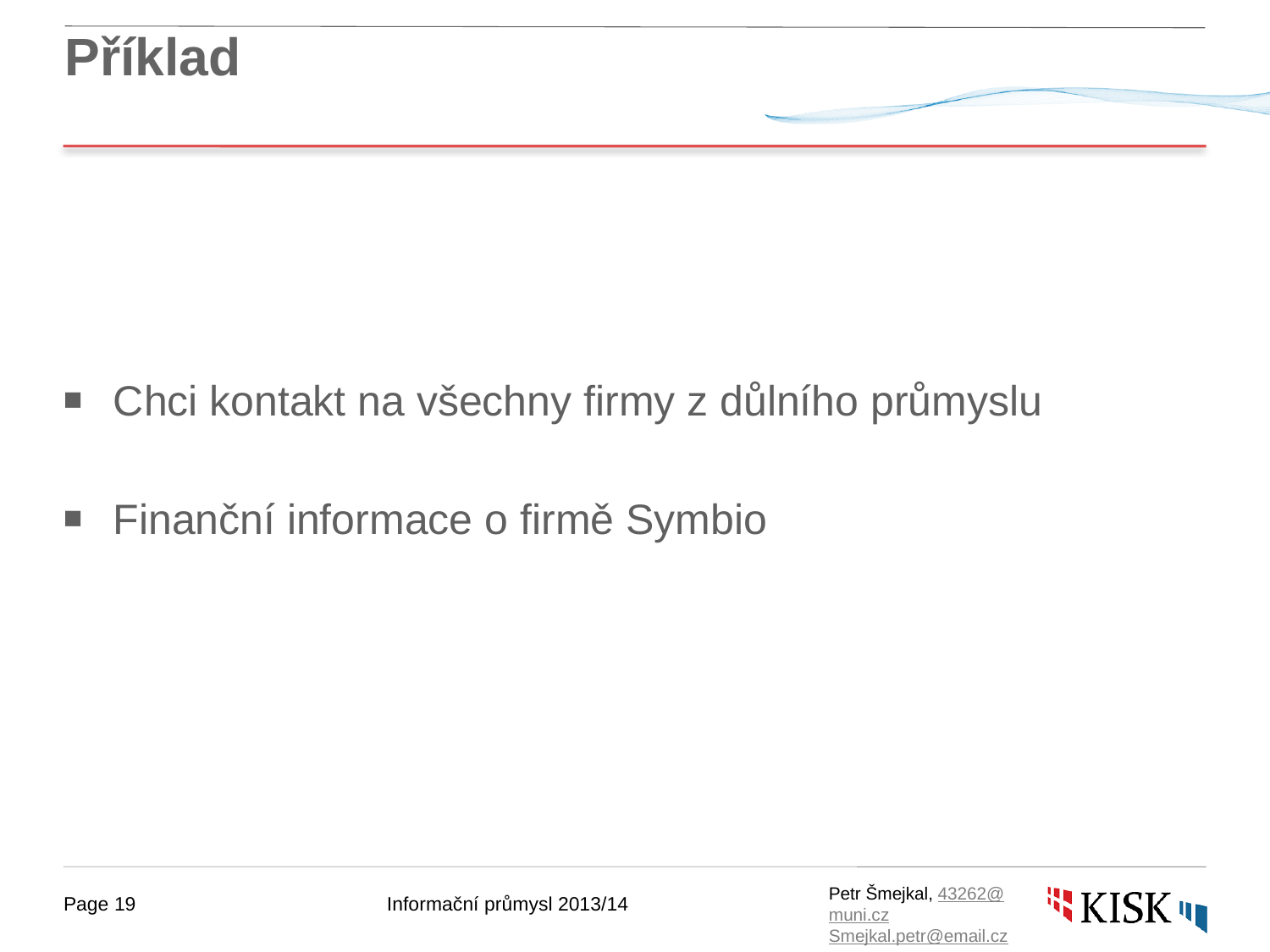

# Příklad

Chci kontakt na všechny firmy z důlního průmyslu

Finanční informace o firmě Symbio